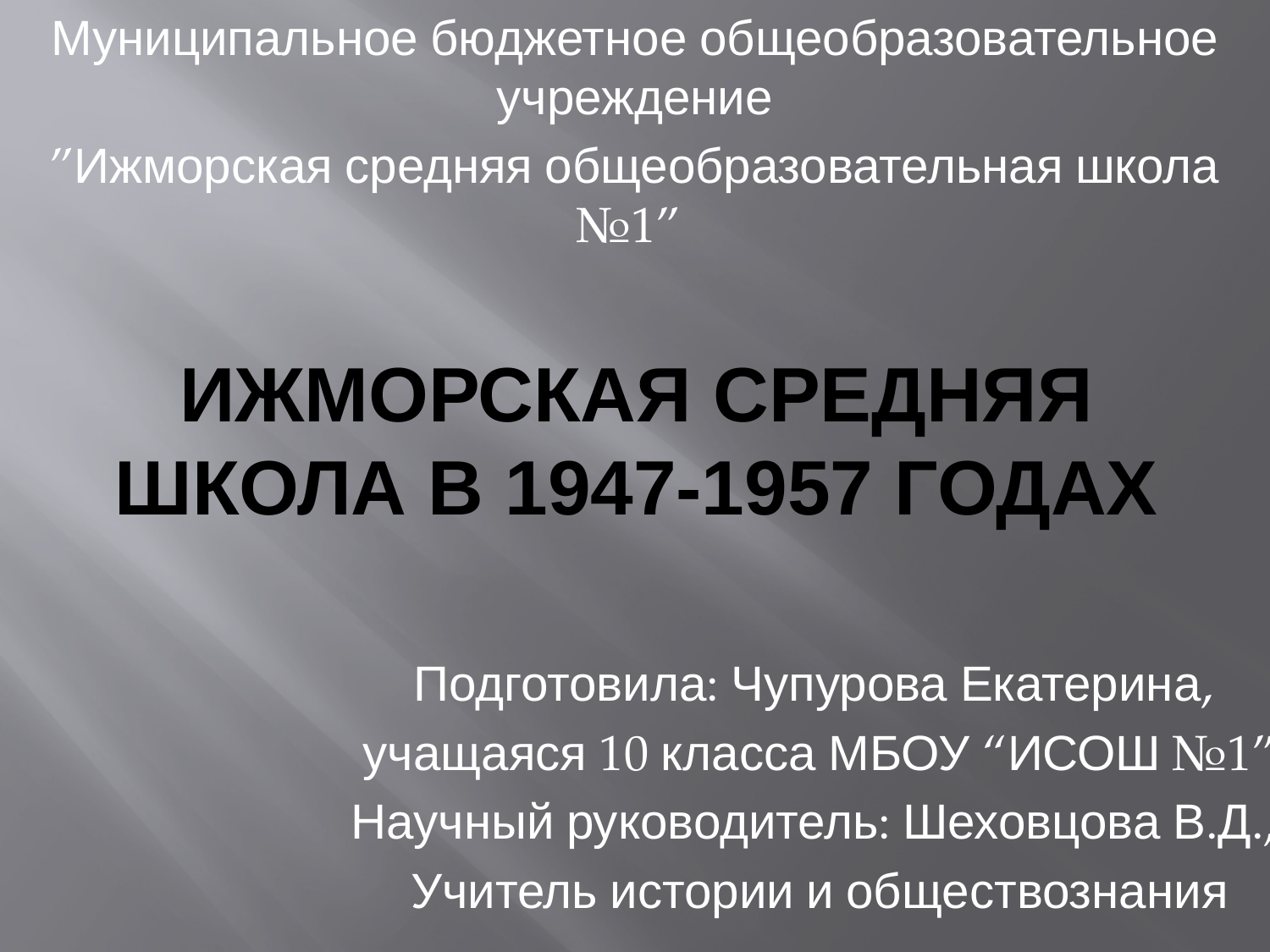

Муниципальное бюджетное общеобразовательное учреждение
”Ижморская средняя общеобразовательная школа №1”
# Ижморская средняя школа в 1947-1957 годах
Подготовила: Чупурова Екатерина,
учащаяся 10 класса МБОУ “ИСОШ №1”
Научный руководитель: Шеховцова В.Д.,
Учитель истории и обществознания